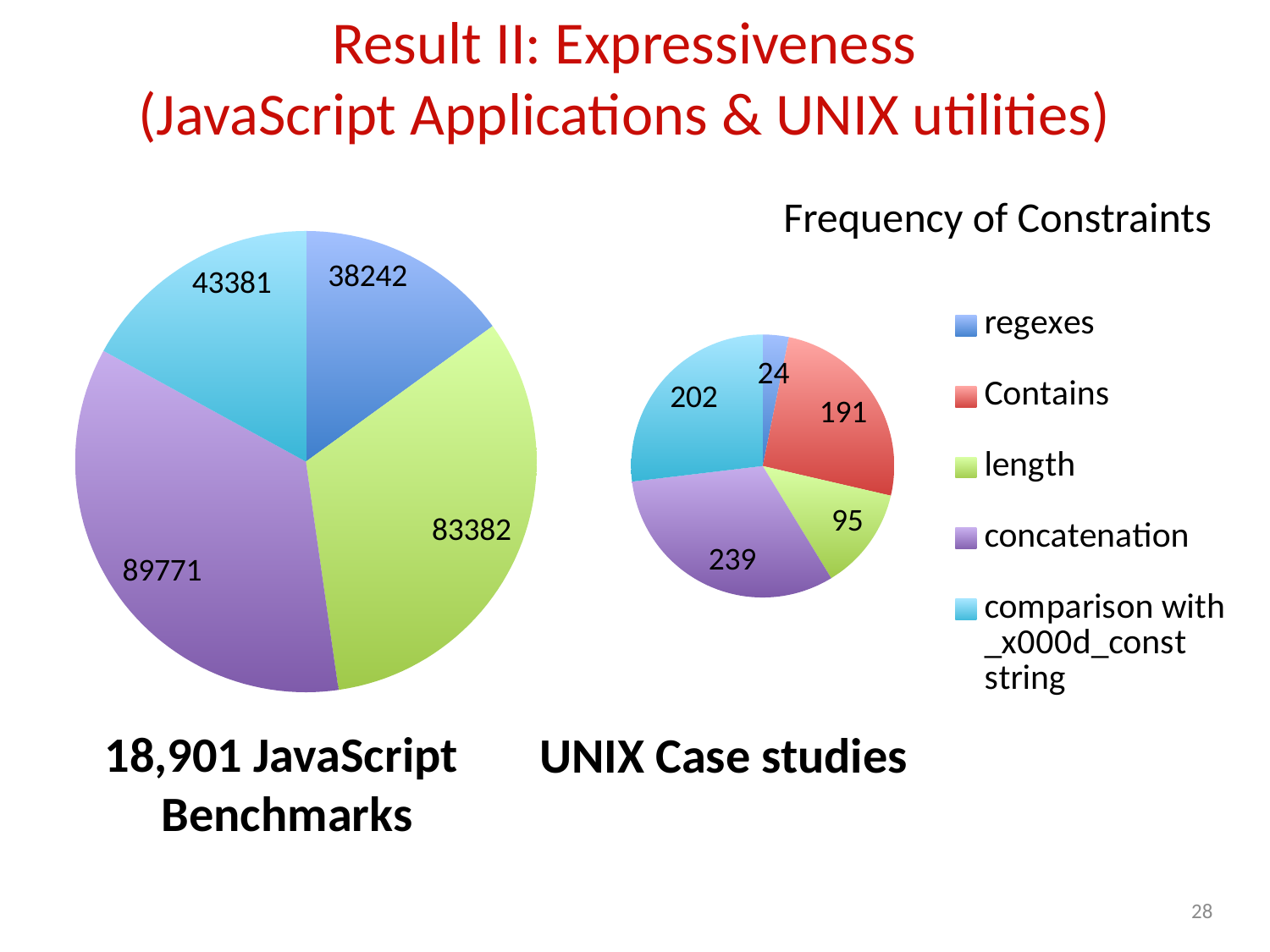

# Result II: Expressiveness (JavaScript Applications & UNIX utilities)

### Chart: Kaluza's benchmarks

| Category |
|---|
Frequency of Constraints

### Chart

| Category |  |
|---|---|
| regexes | 38242.0 |
| Contains | 0.0 |
| length | 83382.0 |
| concatenation | 89771.0 |
| comparison with _x000d_const string | 43381.0 |

### Chart

| Category |  |
|---|---|
| regexes | 24.0 |
| Contains | 191.0 |
| length | 95.0 |
| concatenation | 239.0 |
| comparison with _x000d_const string | 202.0 |
24
18,901 JavaScript
Benchmarks
UNIX Case studies
28